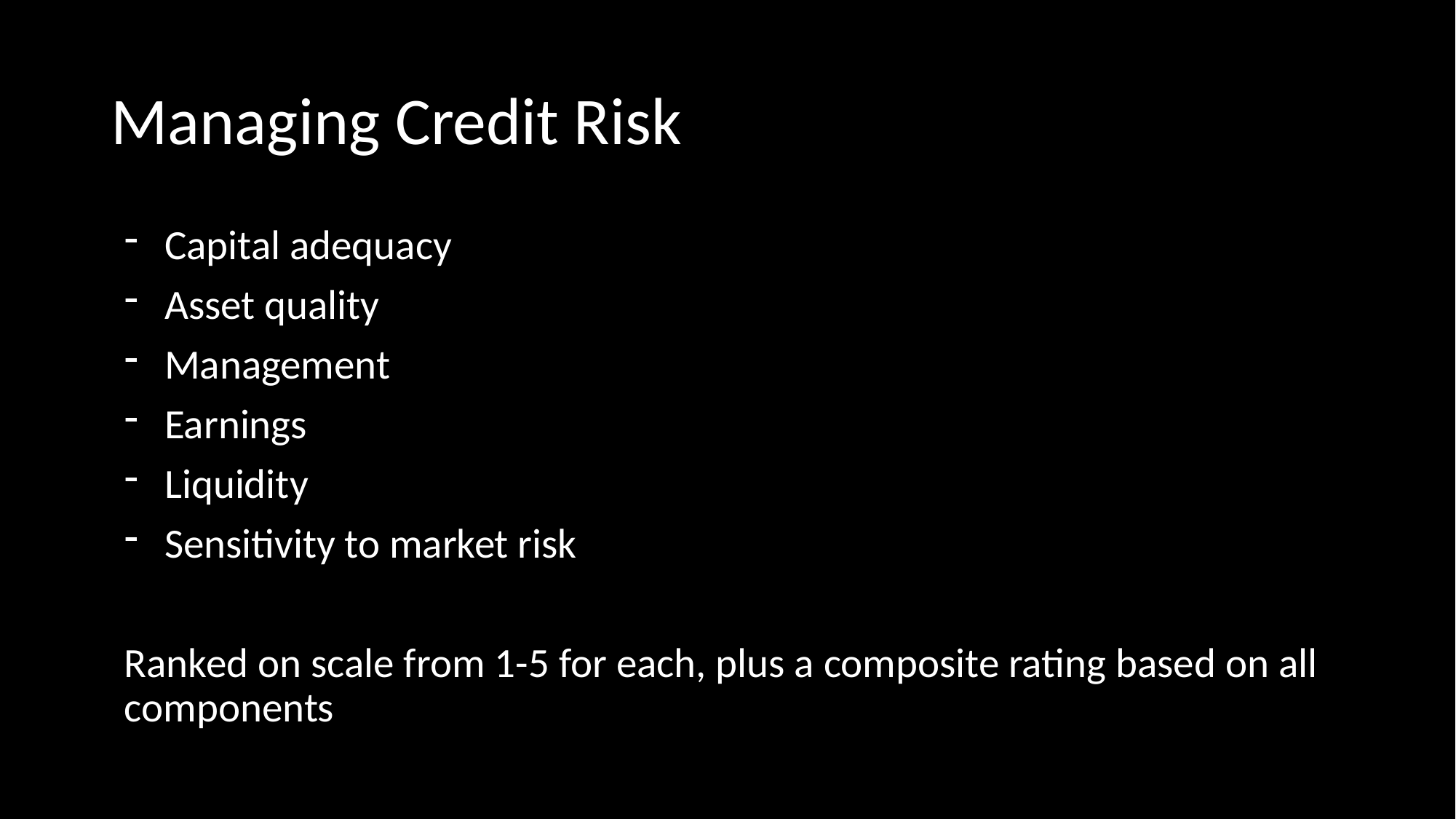

# Managing Credit Risk
Capital adequacy
Asset quality
Management
Earnings
Liquidity
Sensitivity to market risk

Ranked on scale from 1-5 for each, plus a composite rating based on all components